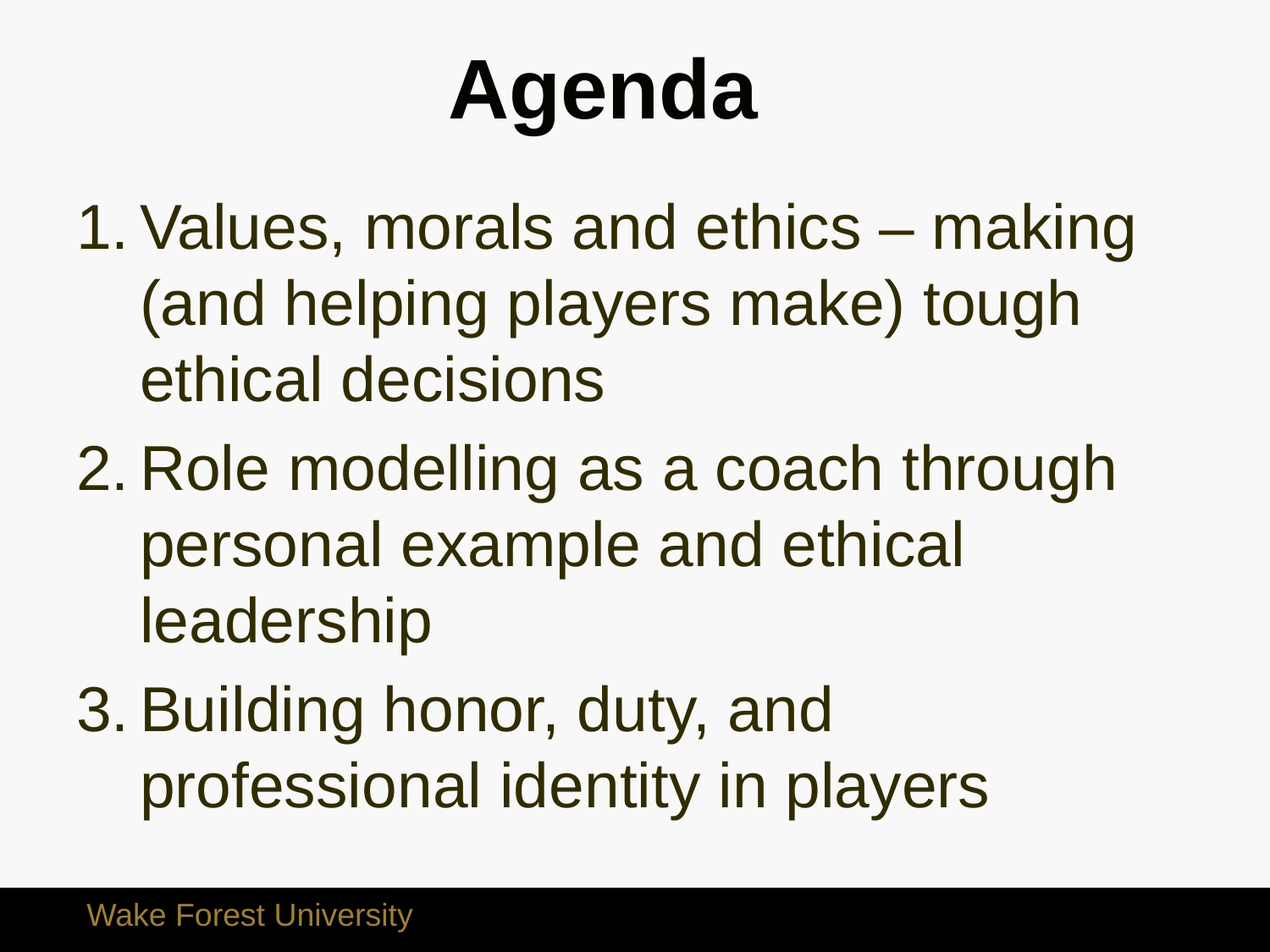

# Agenda
Values, morals and ethics – making (and helping players make) tough ethical decisions
Role modelling as a coach through personal example and ethical leadership
Building honor, duty, and professional identity in players